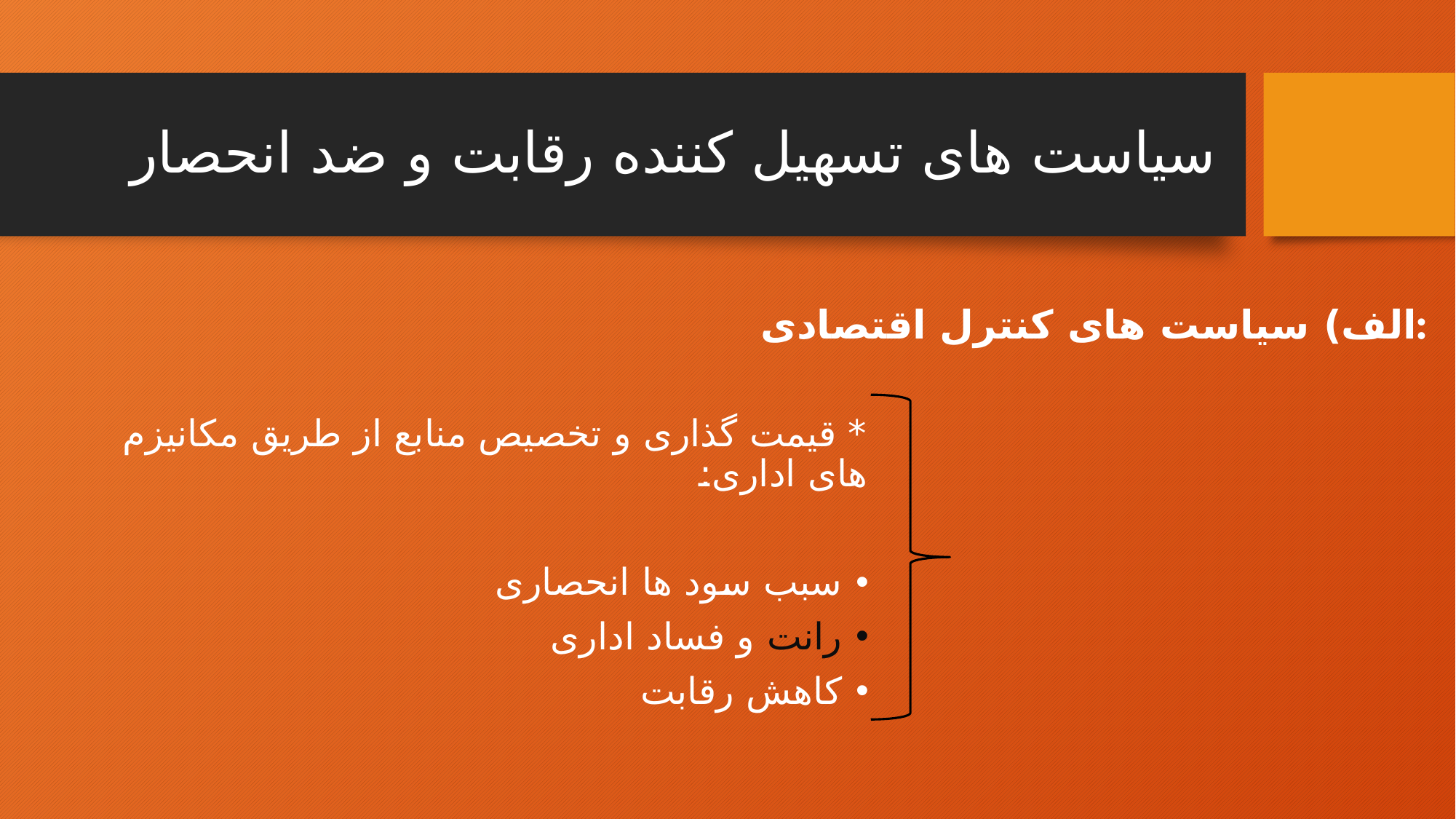

# سیاست های تسهیل کننده رقابت و ضد انحصار
الف) سیاست های کنترل اقتصادی:

* قیمت گذاری و تخصیص منابع از طریق مکانیزم های اداری:

سبب سود ها انحصاری
رانت و فساد اداری
کاهش رقابت